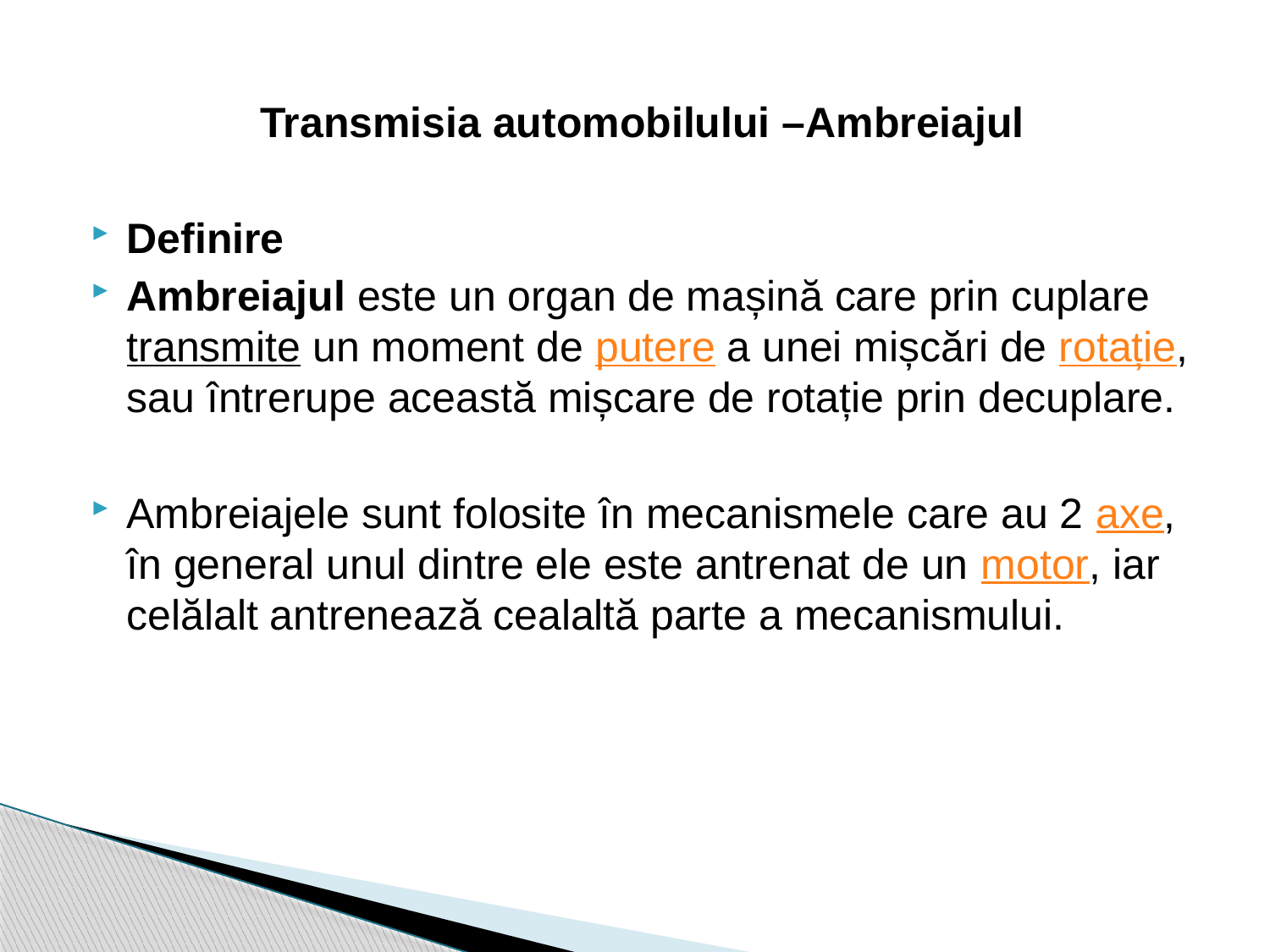

Transmisia automobilului –Ambreiajul

Definire
Ambreiajul este un organ de mașină care prin cuplare transmite un moment de putere a unei mișcări de rotație, sau întrerupe această mișcare de rotație prin decuplare.

Ambreiajele sunt folosite în mecanismele care au 2 axe, în general unul dintre ele este antrenat de un motor, iar celălalt antrenează cealaltă parte a mecanismului.